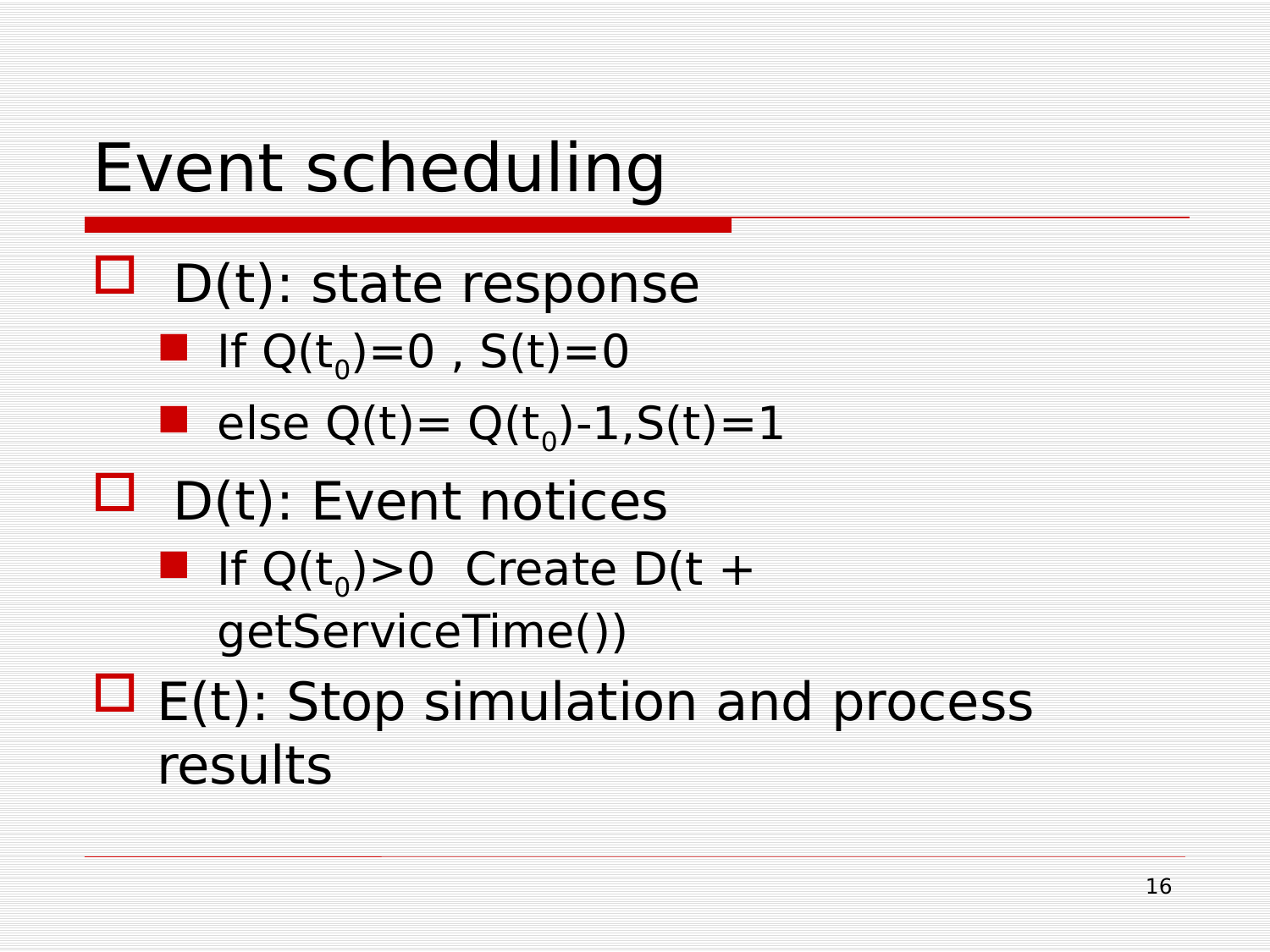

# Event scheduling
 D(t): state response
If Q(t0)=0 , S(t)=0
else Q(t)= Q(t0)-1,S(t)=1
 D(t): Event notices
If Q(t0)>0  Create D(t + getServiceTime())
E(t): Stop simulation and process results

16